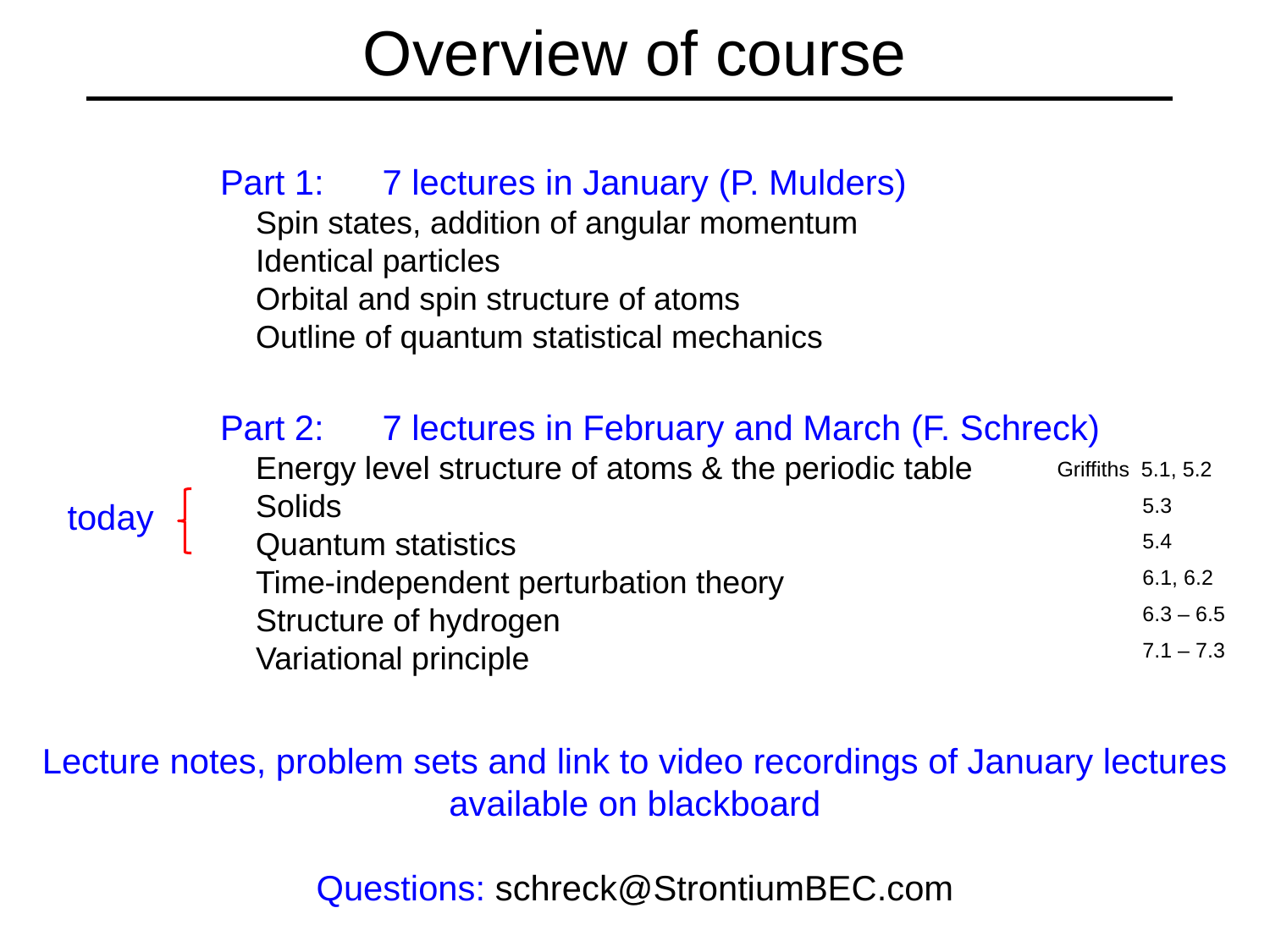

Overview of course
Part 1:      7 lectures in January (P. Mulders)
    Spin states, addition of angular momentum
    Identical particles
    Orbital and spin structure of atoms
    Outline of quantum statistical mechanics

Part 2:      7 lectures in February and March (F. Schreck)
    Energy level structure of atoms & the periodic table
    Solids
    Quantum statistics
    Time-independent perturbation theory
    Structure of hydrogen
    Variational principle
Griffiths  5.1, 5.2
5.3

today
5.4
6.1, 6.2
6.3 – 6.5
7.1 – 7.3
Lecture notes, problem sets and link to video recordings of January lectures available on blackboard

Questions: schreck@StrontiumBEC.com